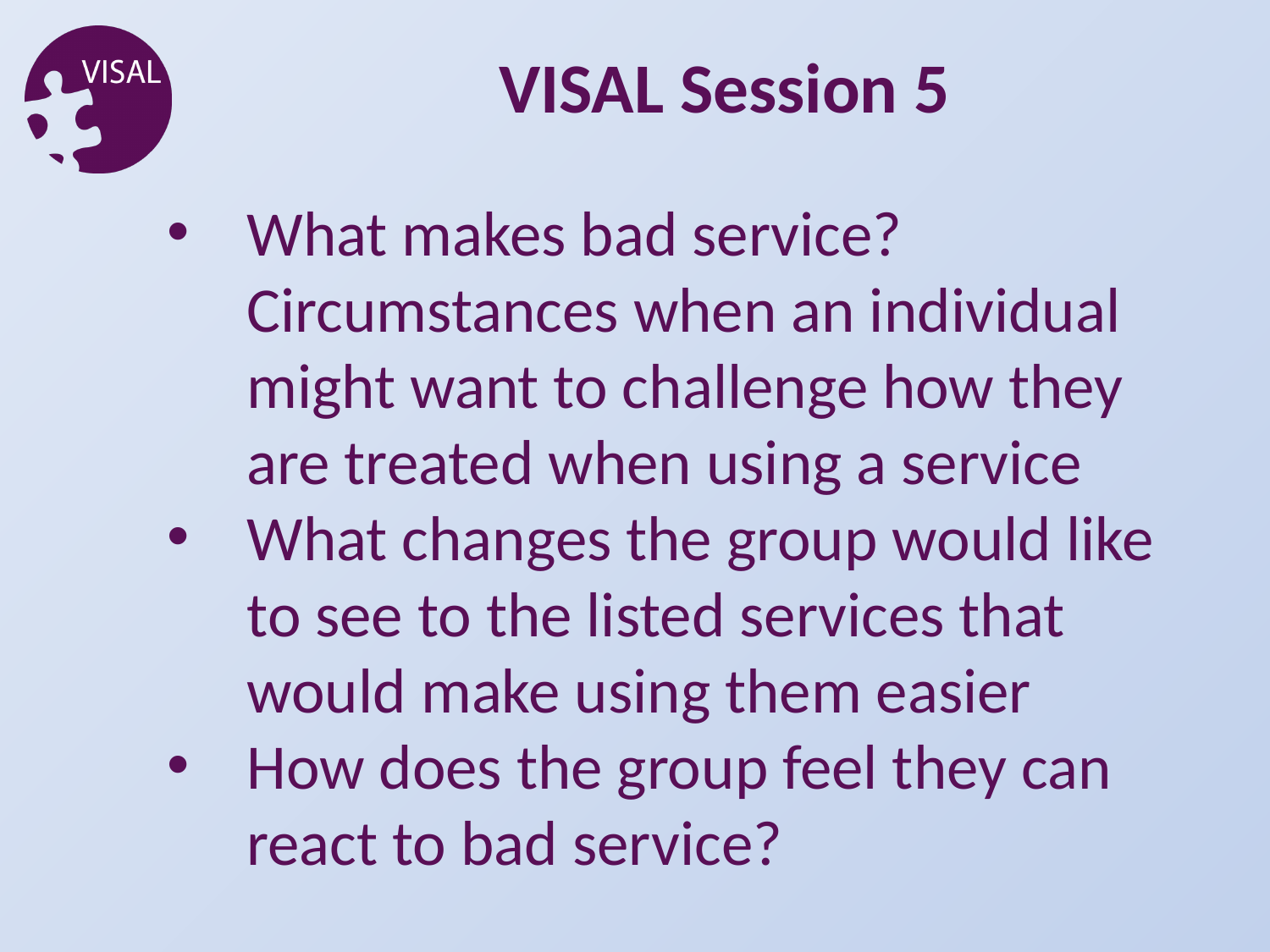

VISAL Session 5
What makes bad service? Circumstances when an individual might want to challenge how they are treated when using a service
What changes the group would like to see to the listed services that would make using them easier
How does the group feel they can react to bad service?